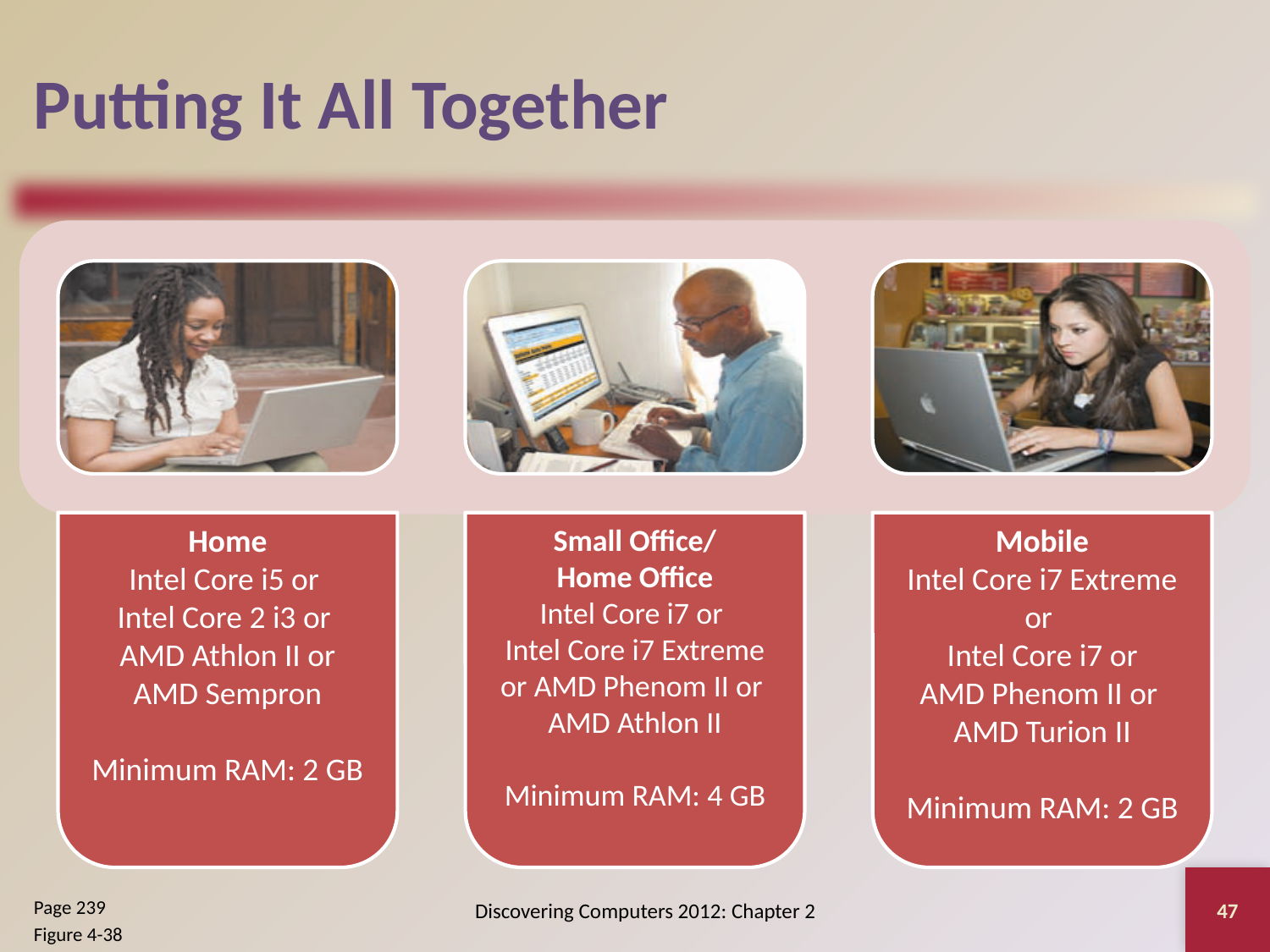

# Putting It All Together
Home
Intel Core i5 or
Intel Core 2 i3 or
AMD Athlon II or
AMD Sempron
Minimum RAM: 2 GB
Small Office/
Home Office
Intel Core i7 or
Intel Core i7 Extreme or AMD Phenom II or
AMD Athlon II
Minimum RAM: 4 GB
Mobile
Intel Core i7 Extreme or
Intel Core i7 or
AMD Phenom II or
AMD Turion II
Minimum RAM: 2 GB
47
Discovering Computers 2012: Chapter 2
Page 239
Figure 4-38